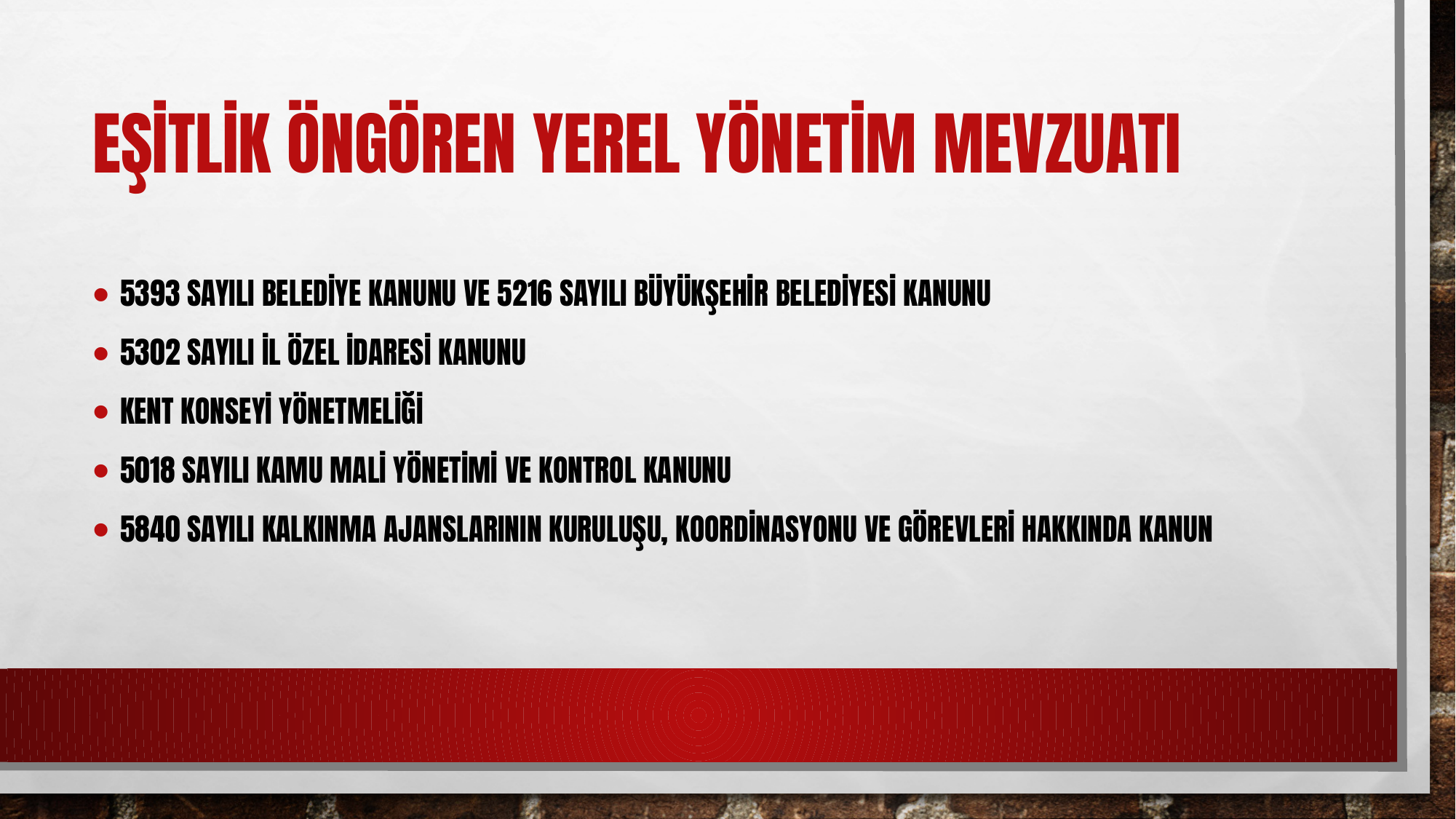

# Eşitlik öngören yerel yönetim mevzuatı
5393 Sayılı Belediye Kanunu ve 5216 Sayılı Büyükşehir Belediyesi Kanunu
5302 Sayılı İl Özel İdaresi Kanunu
Kent Konseyi Yönetmeliği
5018 Sayılı Kamu Mali Yönetimi ve Kontrol Kanunu
5840 Sayılı Kalkınma Ajanslarının Kuruluşu, Koordinasyonu ve Görevleri Hakkında Kanun